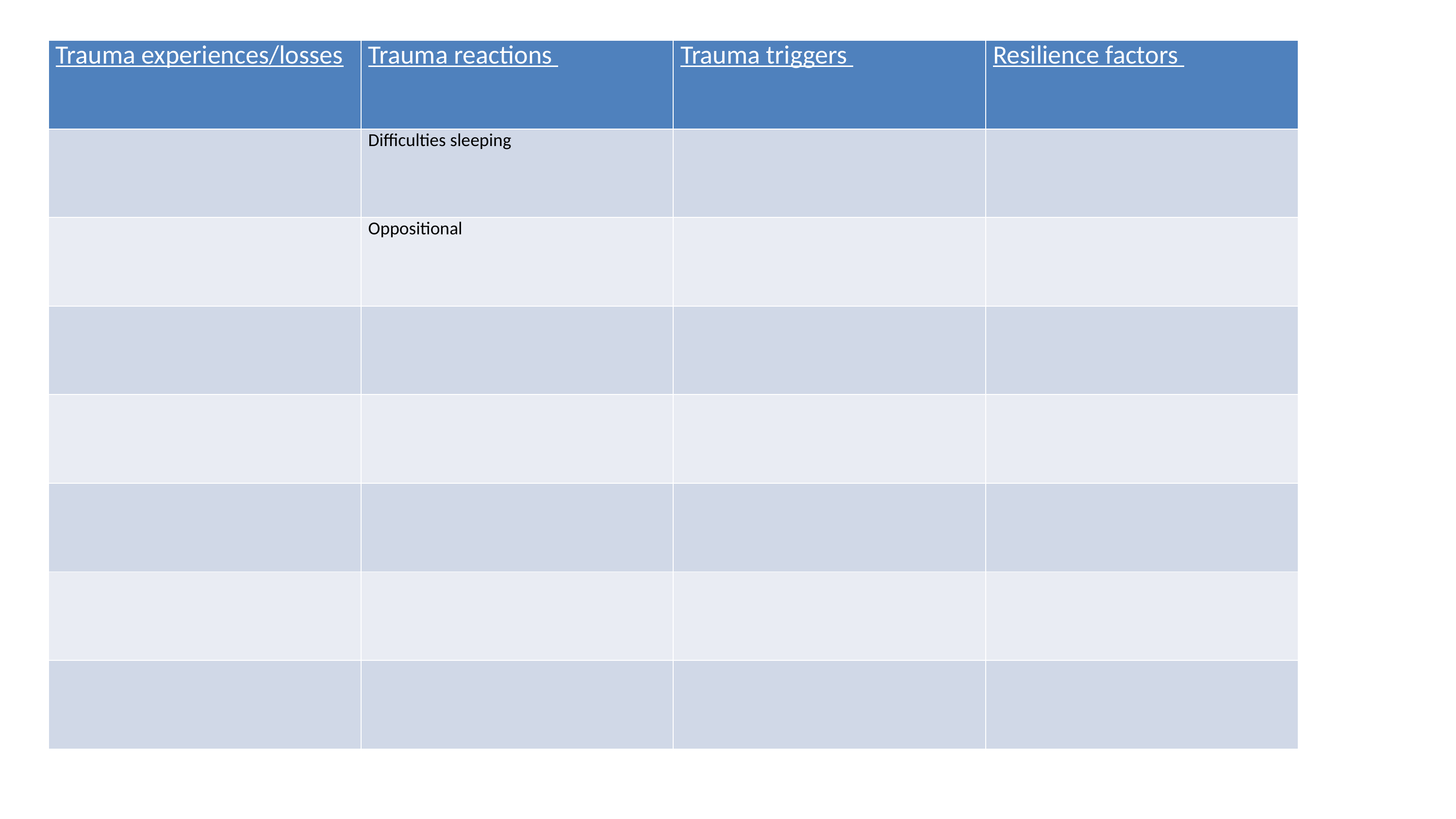

| Trauma experiences/losses | Trauma reactions | Trauma triggers | Resilience factors |
| --- | --- | --- | --- |
|  | Difficulties sleeping |  |  |
|  | Oppositional |  |  |
|  |  |  |  |
|  |  |  |  |
|  |  |  |  |
|  |  |  |  |
|  |  |  |  |